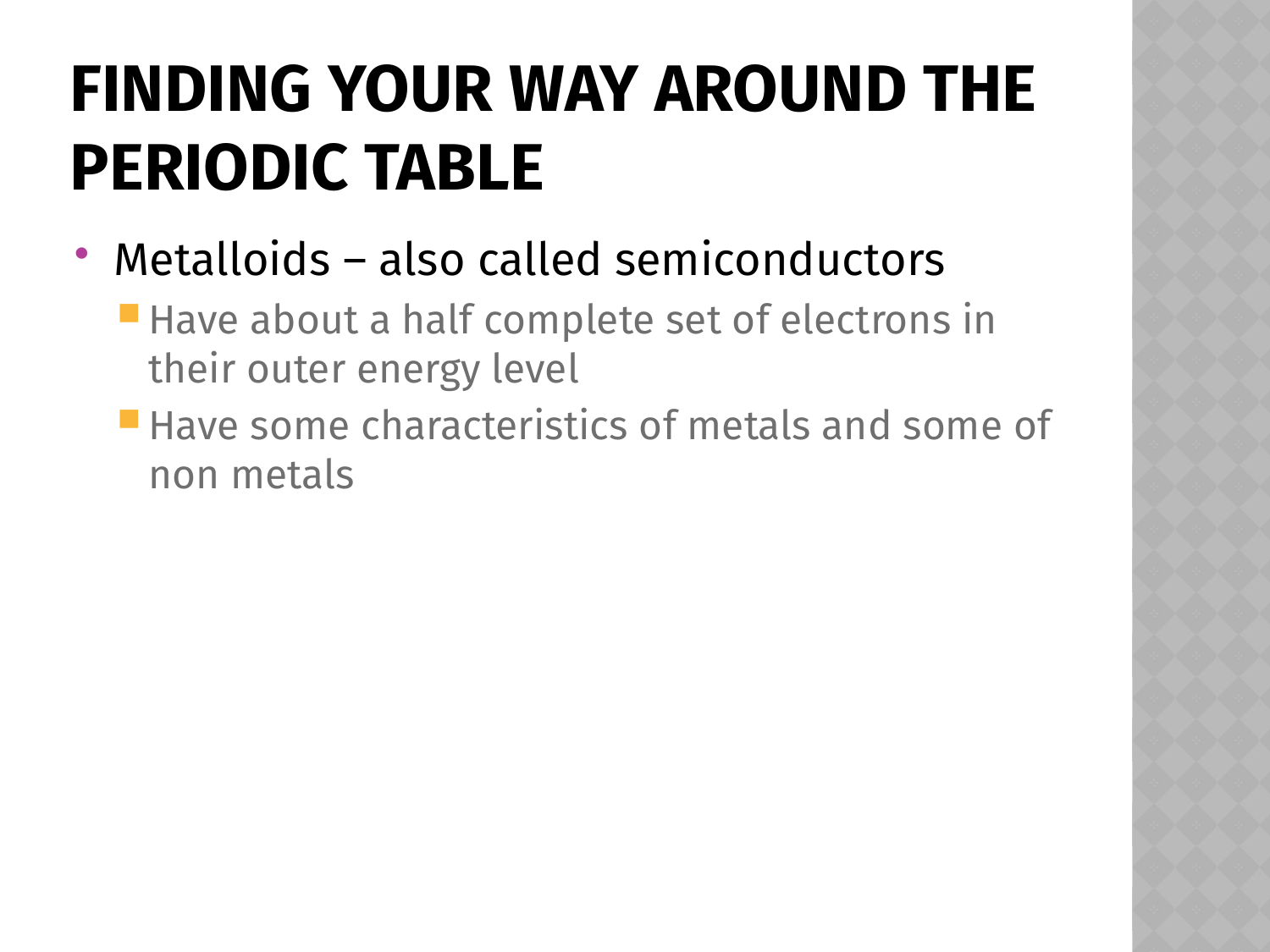

# Finding your way around the periodic table
Metalloids – also called semiconductors
Have about a half complete set of electrons in their outer energy level
Have some characteristics of metals and some of non metals